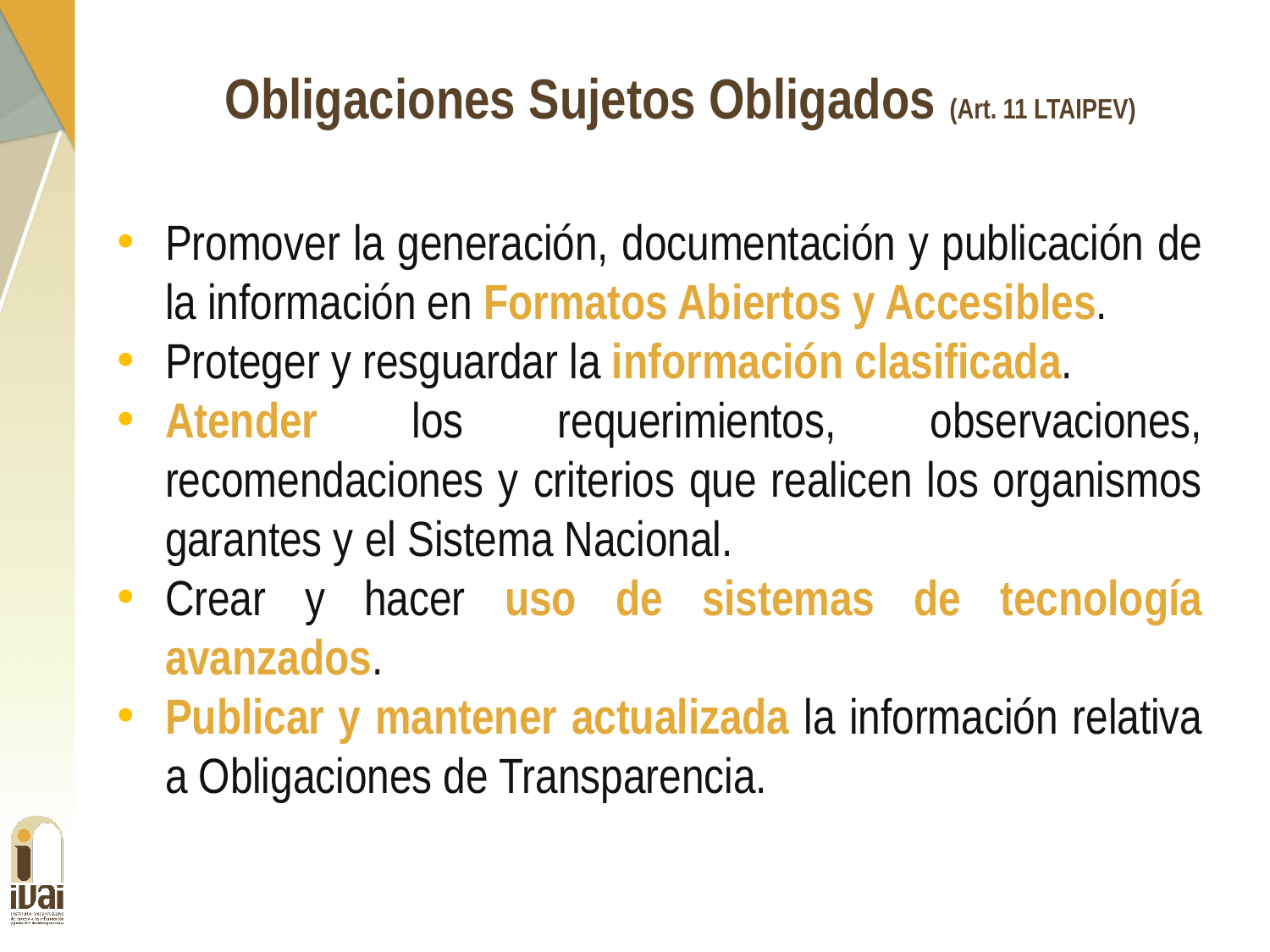

Obligaciones Sujetos Obligados (Art. 11 LTAIPEV)
Promover la generación, documentación y publicación de la información en Formatos Abiertos y Accesibles.
Proteger y resguardar la información clasificada.
Atender los requerimientos, observaciones, recomendaciones y criterios que realicen los organismos garantes y el Sistema Nacional.
Crear y hacer uso de sistemas de tecnología avanzados.
Publicar y mantener actualizada la información relativa a Obligaciones de Transparencia.